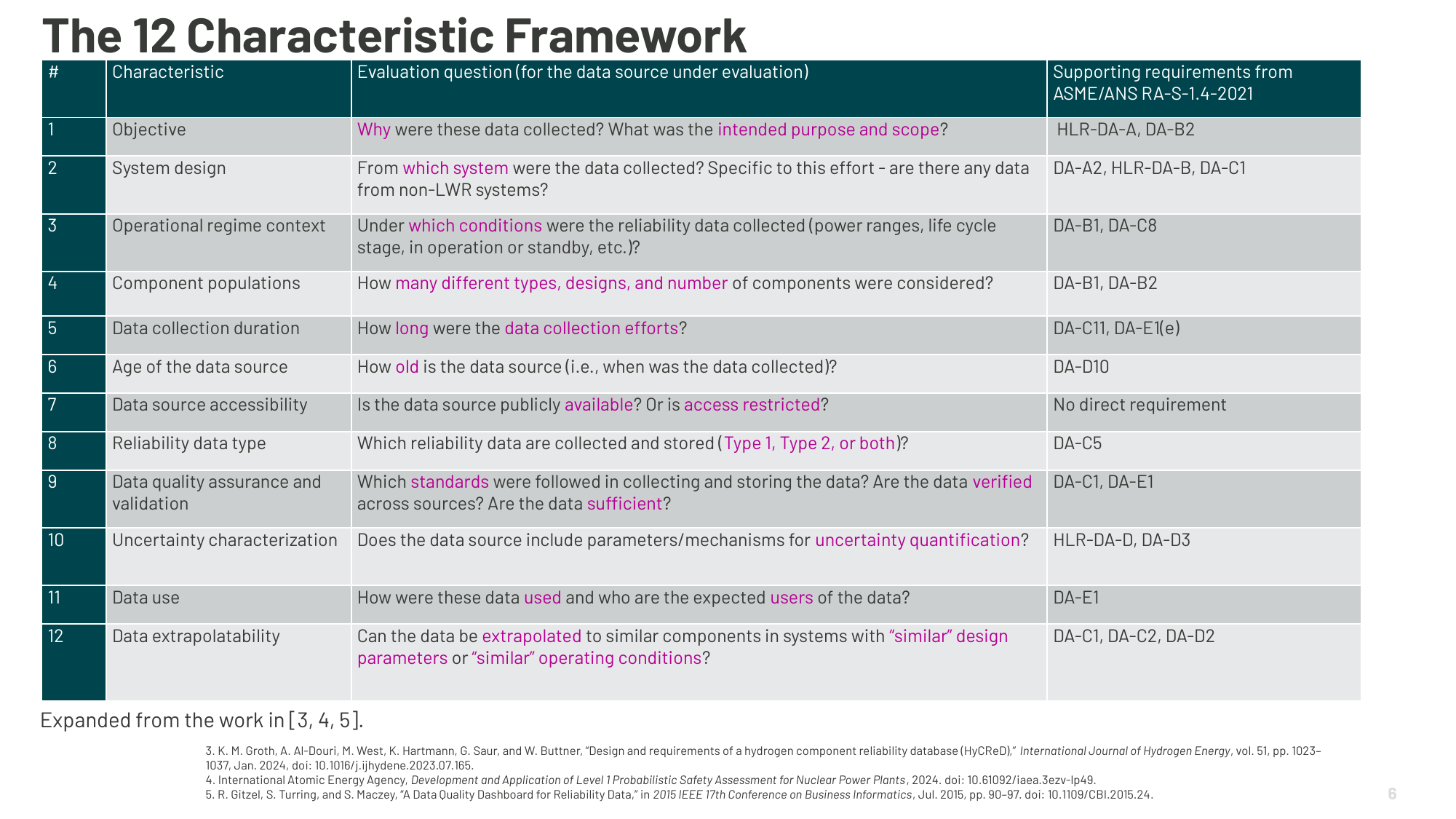

# The 12 Characteristic Framework
| # | Characteristic | Evaluation question (for the data source under evaluation) | Supporting requirements from ASME/ANS RA-S-1.4-2021 |
| --- | --- | --- | --- |
| 1 | Objective | Why were these data collected? What was the intended purpose and scope? | HLR-DA-A, DA-B2 |
| 2 | System design | From which system were the data collected? Specific to this effort - are there any data from non-LWR systems? | DA-A2, HLR-DA-B, DA-C1 |
| 3 | Operational regime context | Under which conditions were the reliability data collected (power ranges, life cycle stage, in operation or standby, etc.)? | DA-B1, DA-C8 |
| 4 | Component populations | How many different types, designs, and number of components were considered? | DA-B1, DA-B2 |
| 5 | Data collection duration | How long were the data collection efforts? | DA-C11, DA-E1(e) |
| 6 | Age of the data source | How old is the data source (i.e., when was the data collected)? | DA-D10 |
| 7 | Data source accessibility | Is the data source publicly available? Or is access restricted? | No direct requirement |
| 8 | Reliability data type | Which reliability data are collected and stored (Type 1, Type 2, or both)? | DA-C5 |
| 9 | Data quality assurance and validation | Which standards were followed in collecting and storing the data? Are the data verified across sources? Are the data sufficient? | DA-C1, DA-E1 |
| 10 | Uncertainty characterization | Does the data source include parameters/mechanisms for uncertainty quantification? | HLR-DA-D, DA-D3 |
| 11 | Data use | How were these data used and who are the expected users of the data? | DA-E1 |
| 12 | Data extrapolatability | Can the data be extrapolated to similar components in systems with “similar” design parameters or “similar” operating conditions? | DA-C1, DA-C2, DA-D2 |
Expanded from the work in [3, 4, 5].
3. K. M. Groth, A. Al-Douri, M. West, K. Hartmann, G. Saur, and W. Buttner, “Design and requirements of a hydrogen component reliability database (HyCReD),” International Journal of Hydrogen Energy, vol. 51, pp. 1023–1037, Jan. 2024, doi: 10.1016/j.ijhydene.2023.07.165.
4. International Atomic Energy Agency, Development and Application of Level 1 Probabilistic Safety Assessment for Nuclear Power Plants, 2024. doi: 10.61092/iaea.3ezv-lp49.
5. R. Gitzel, S. Turring, and S. Maczey, “A Data Quality Dashboard for Reliability Data,” in 2015 IEEE 17th Conference on Business Informatics, Jul. 2015, pp. 90–97. doi: 10.1109/CBI.2015.24.